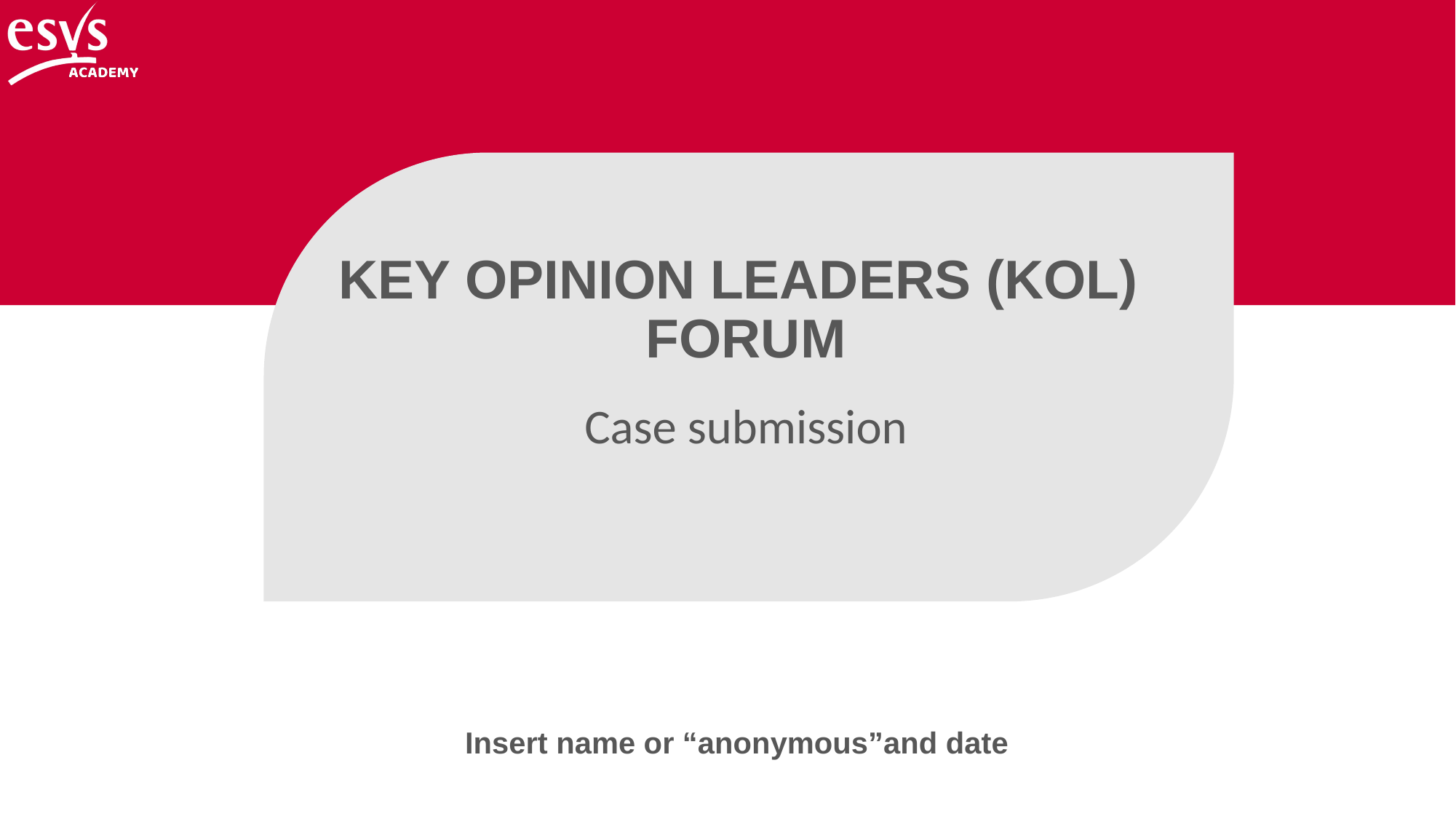

# Key Opinion Leaders (KOL) forum
Case submission
Insert name or “anonymous”and date